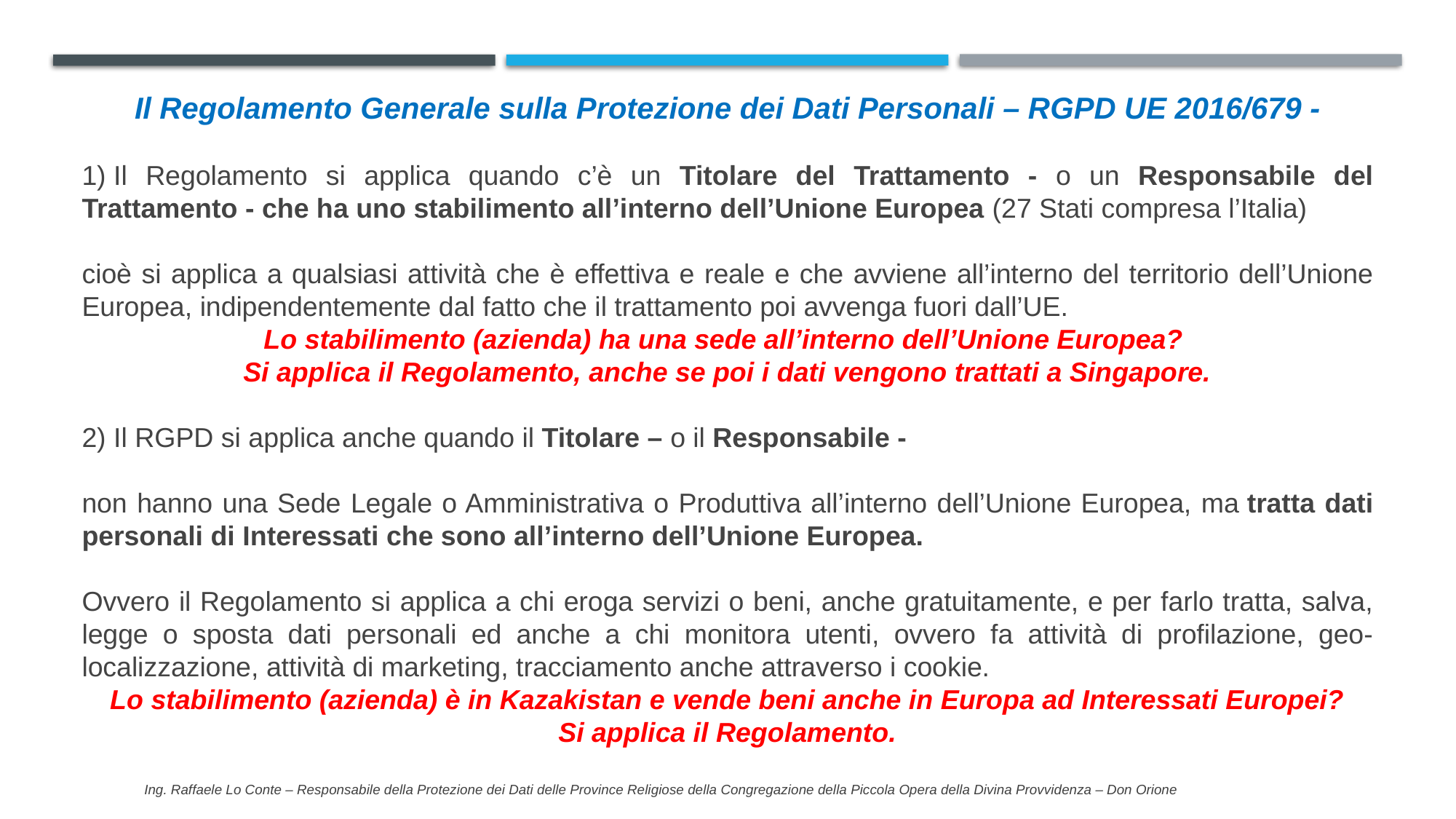

Il Regolamento Generale sulla Protezione dei Dati Personali – RGPD UE 2016/679 -

1) Il Regolamento si applica quando c’è un Titolare del Trattamento - o un Responsabile del Trattamento - che ha uno stabilimento all’interno dell’Unione Europea (27 Stati compresa l’Italia)

cioè si applica a qualsiasi attività che è effettiva e reale e che avviene all’interno del territorio dell’Unione Europea, indipendentemente dal fatto che il trattamento poi avvenga fuori dall’UE.
Lo stabilimento (azienda) ha una sede all’interno dell’Unione Europea?
Si applica il Regolamento, anche se poi i dati vengono trattati a Singapore.

2) Il RGPD si applica anche quando il Titolare – o il Responsabile -

non hanno una Sede Legale o Amministrativa o Produttiva all’interno dell’Unione Europea, ma tratta dati personali di Interessati che sono all’interno dell’Unione Europea.

Ovvero il Regolamento si applica a chi eroga servizi o beni, anche gratuitamente, e per farlo tratta, salva, legge o sposta dati personali ed anche a chi monitora utenti, ovvero fa attività di profilazione, geo-localizzazione, attività di marketing, tracciamento anche attraverso i cookie.
Lo stabilimento (azienda) è in Kazakistan e vende beni anche in Europa ad Interessati Europei?
Si applica il Regolamento.

Ing. Raffaele Lo Conte – Responsabile della Protezione dei Dati delle Province Religiose della Congregazione della Piccola Opera della Divina Provvidenza – Don Orione